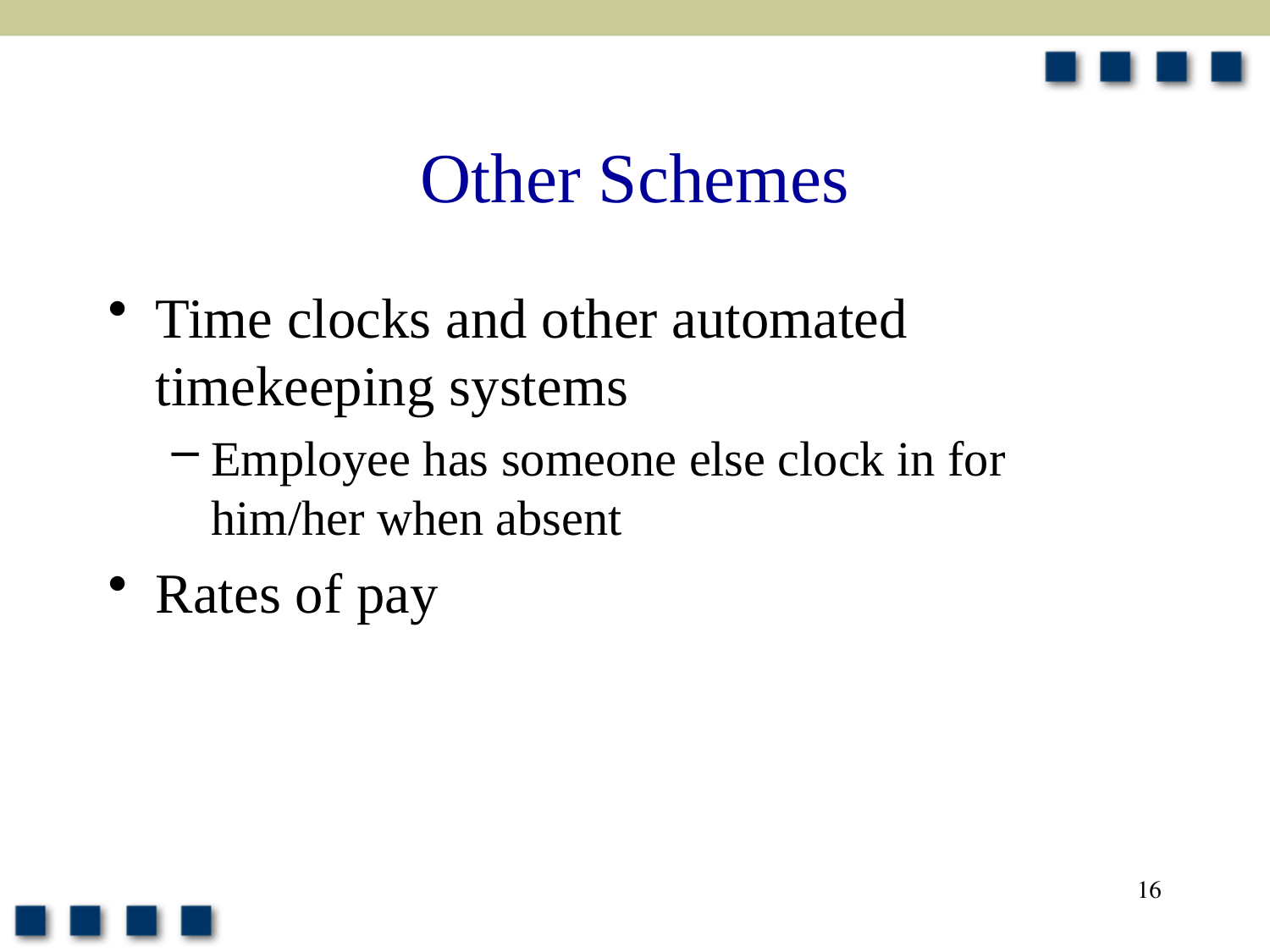

# Other Schemes
Time clocks and other automated timekeeping systems
Employee has someone else clock in for him/her when absent
Rates of pay
16